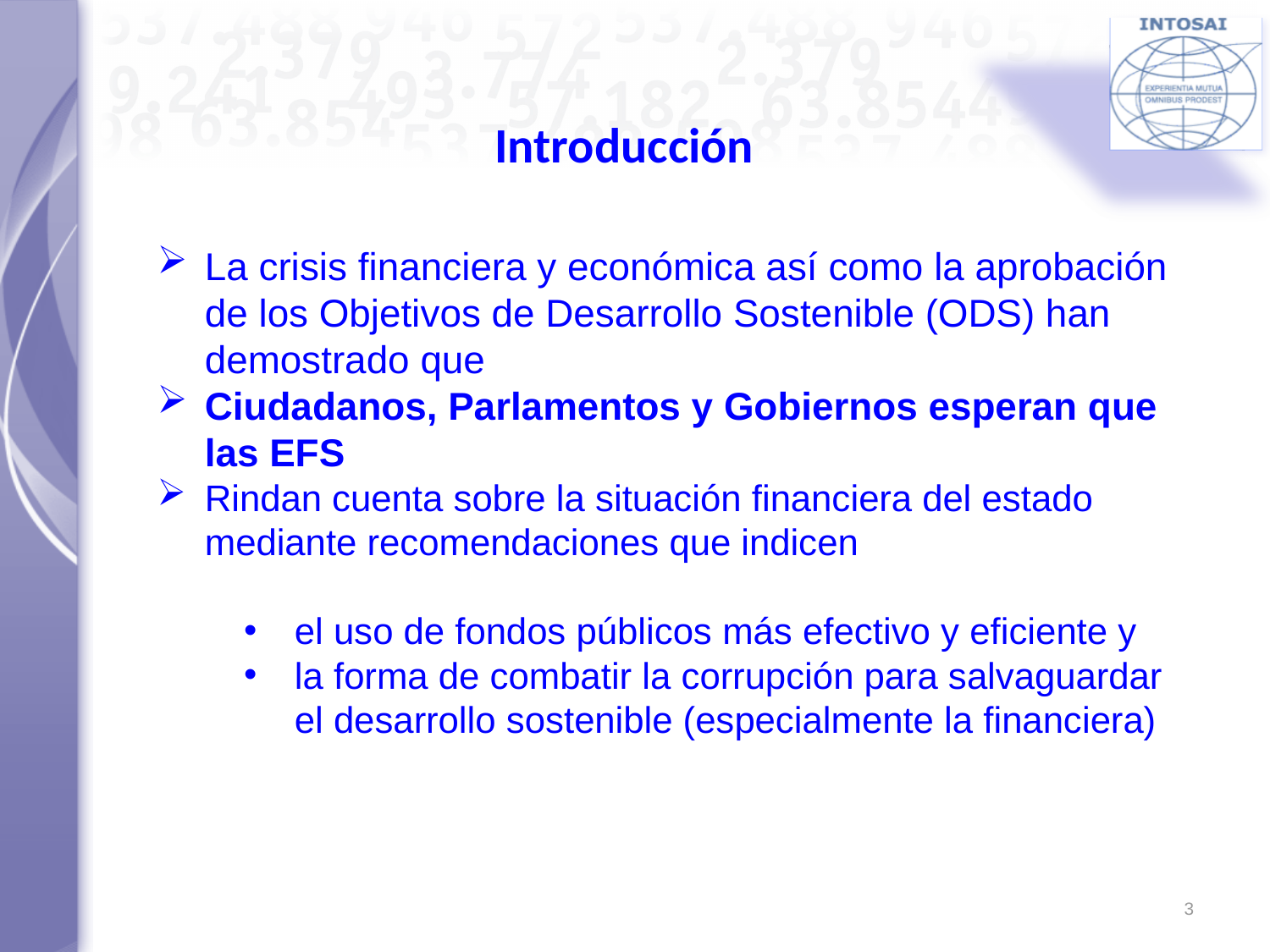

# Introducción
La crisis financiera y económica así como la aprobación de los Objetivos de Desarrollo Sostenible (ODS) han demostrado que
Ciudadanos, Parlamentos y Gobiernos esperan que las EFS
Rindan cuenta sobre la situación financiera del estado mediante recomendaciones que indicen

el uso de fondos públicos más efectivo y eficiente y
la forma de combatir la corrupción para salvaguardar el desarrollo sostenible (especialmente la financiera)
3